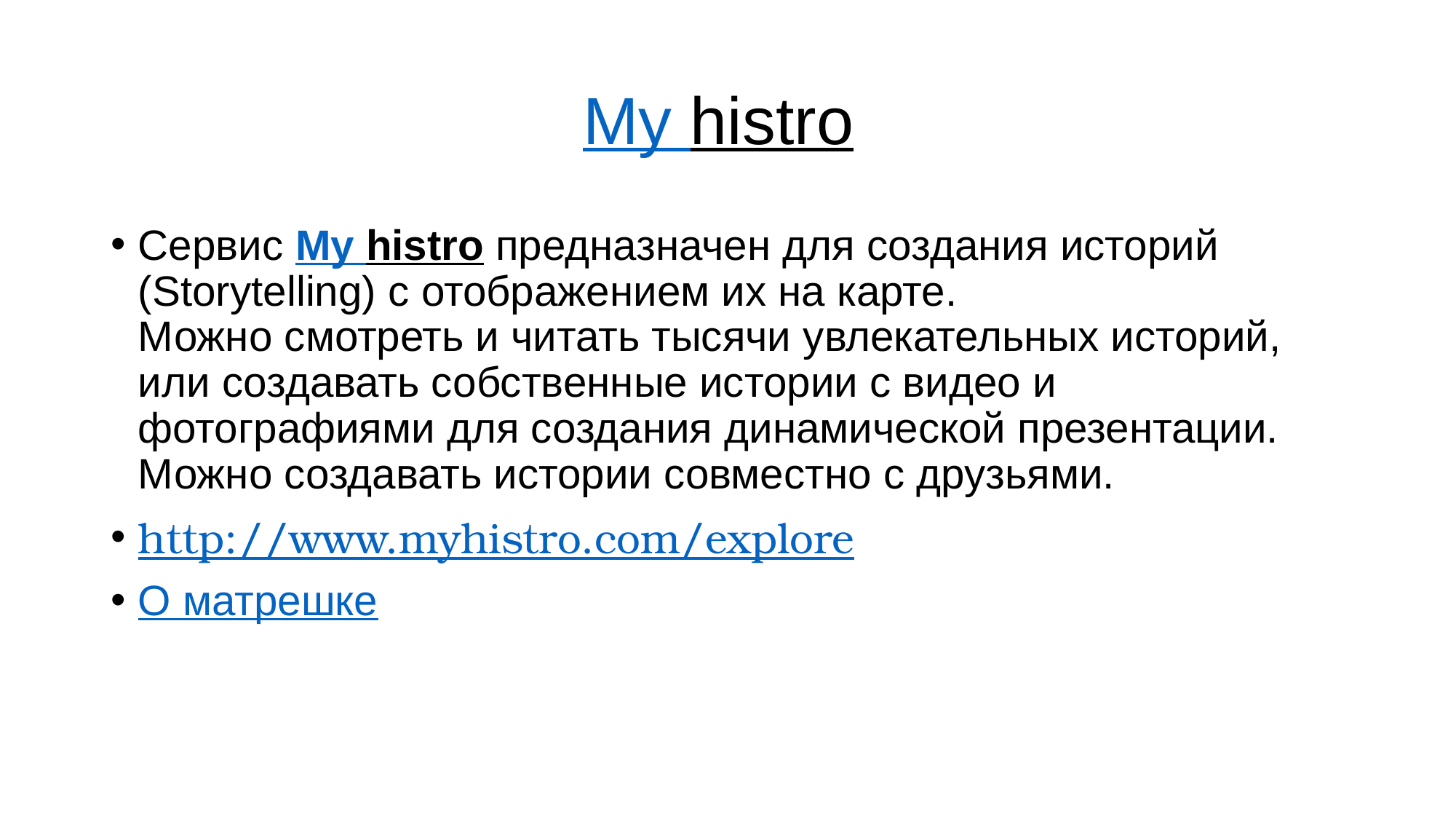

# My histro
Сервис My histro предназначен для создания историй (Storytelling) с отображением их на карте. 
Можно смотреть и читать тысячи увлекательных историй, или создавать собственные истории с видео и фотографиями для создания динамической презентации. Можно создавать истории совместно с друзьями.
http://www.myhistro.com/explore
О матрешке